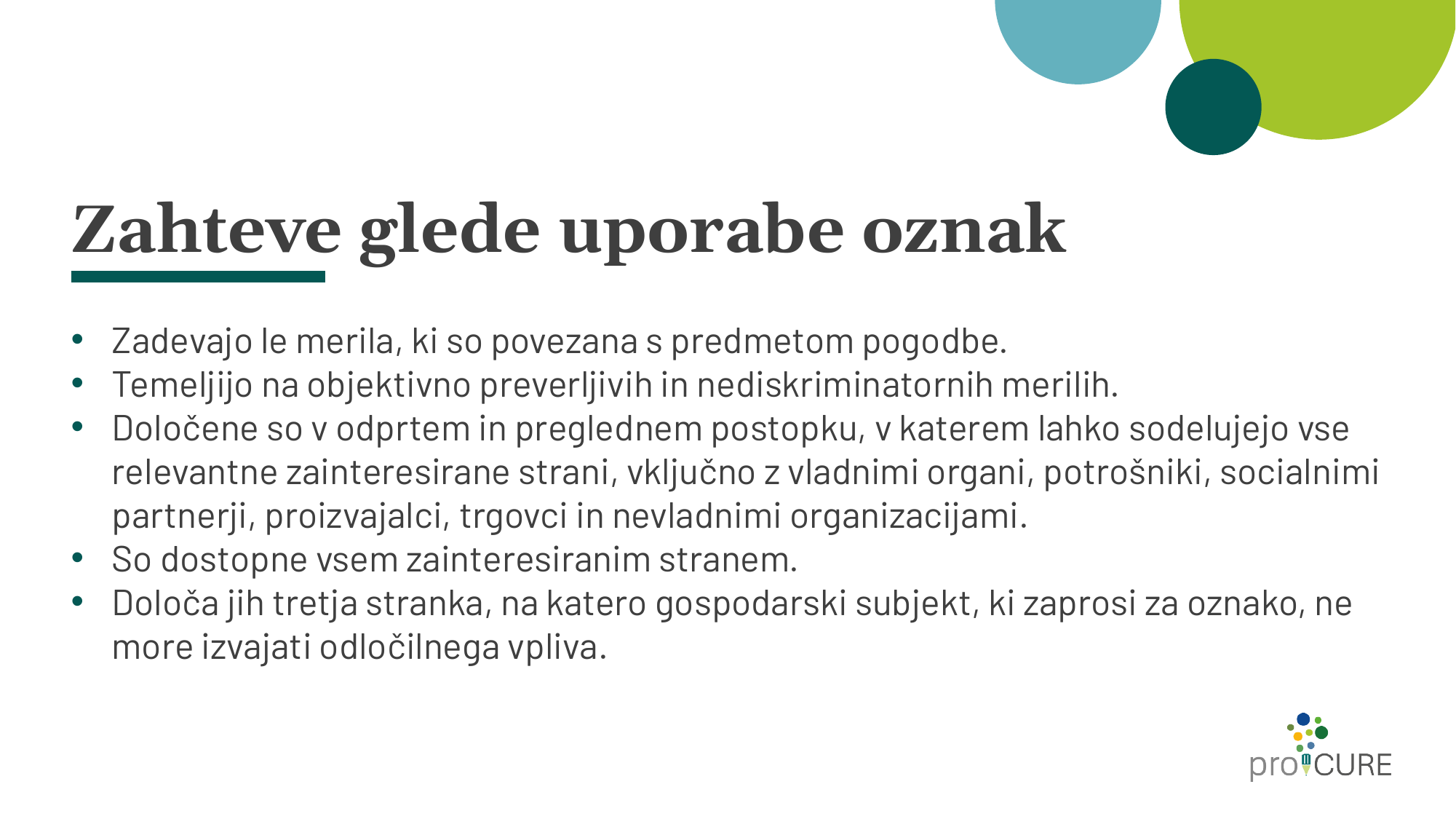

# Zahteve glede uporabe oznak
Zadevajo le merila, ki so povezana s predmetom pogodbe.
Temeljijo na objektivno preverljivih in nediskriminatornih merilih.
Določene so v odprtem in preglednem postopku, v katerem lahko sodelujejo vse relevantne zainteresirane strani, vključno z vladnimi organi, potrošniki, socialnimi partnerji, proizvajalci, trgovci in nevladnimi organizacijami.
So dostopne vsem zainteresiranim stranem.
Določa jih tretja stranka, na katero gospodarski subjekt, ki zaprosi za oznako, ne more izvajati odločilnega vpliva.